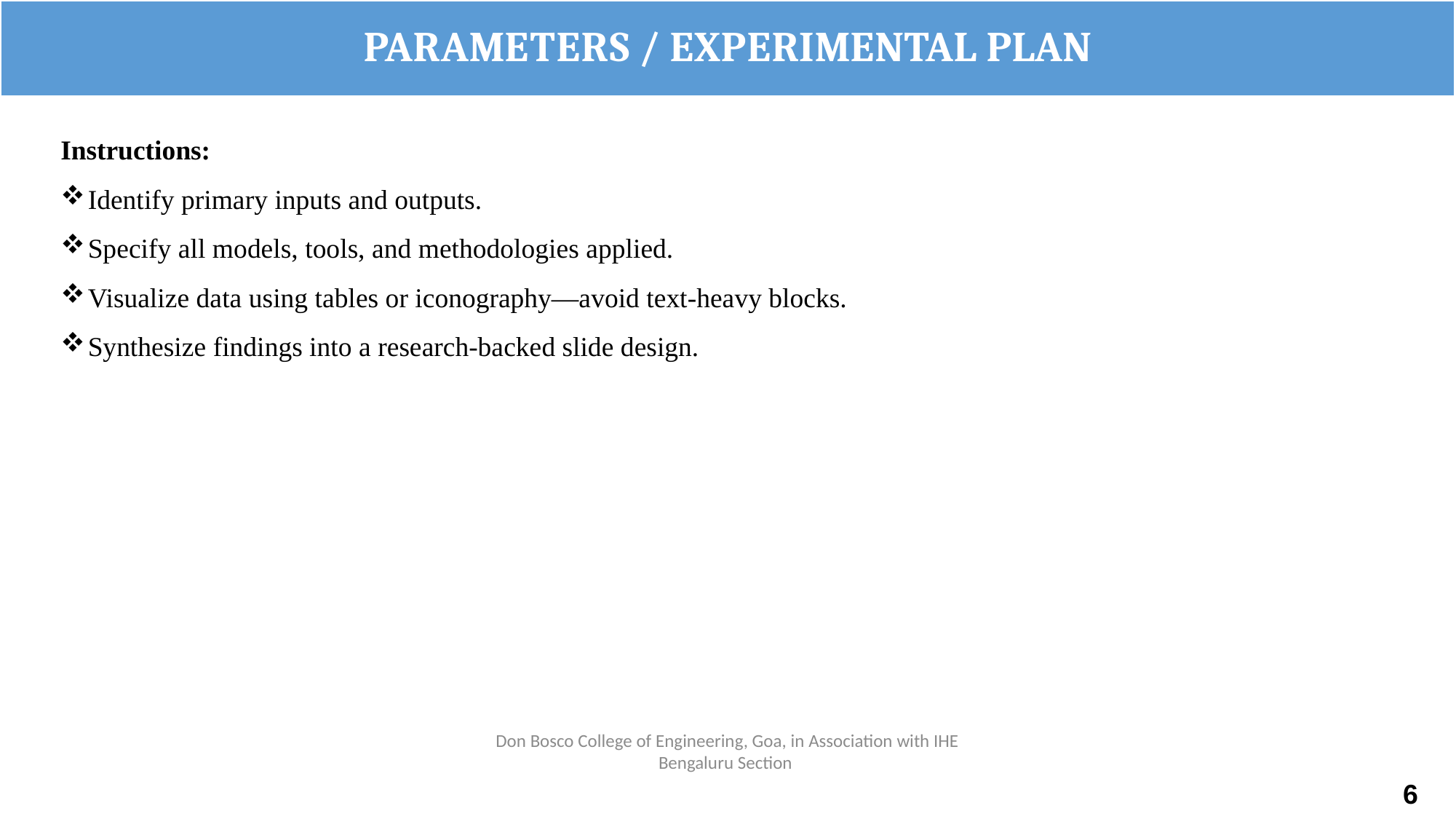

# PARAMETERS / EXPERIMENTAL PLAN
Instructions:
Identify primary inputs and outputs.
Specify all models, tools, and methodologies applied.
Visualize data using tables or iconography—avoid text-heavy blocks.
Synthesize findings into a research-backed slide design.
Don Bosco College of Engineering, Goa, in Association with IHE Bengaluru Section
6